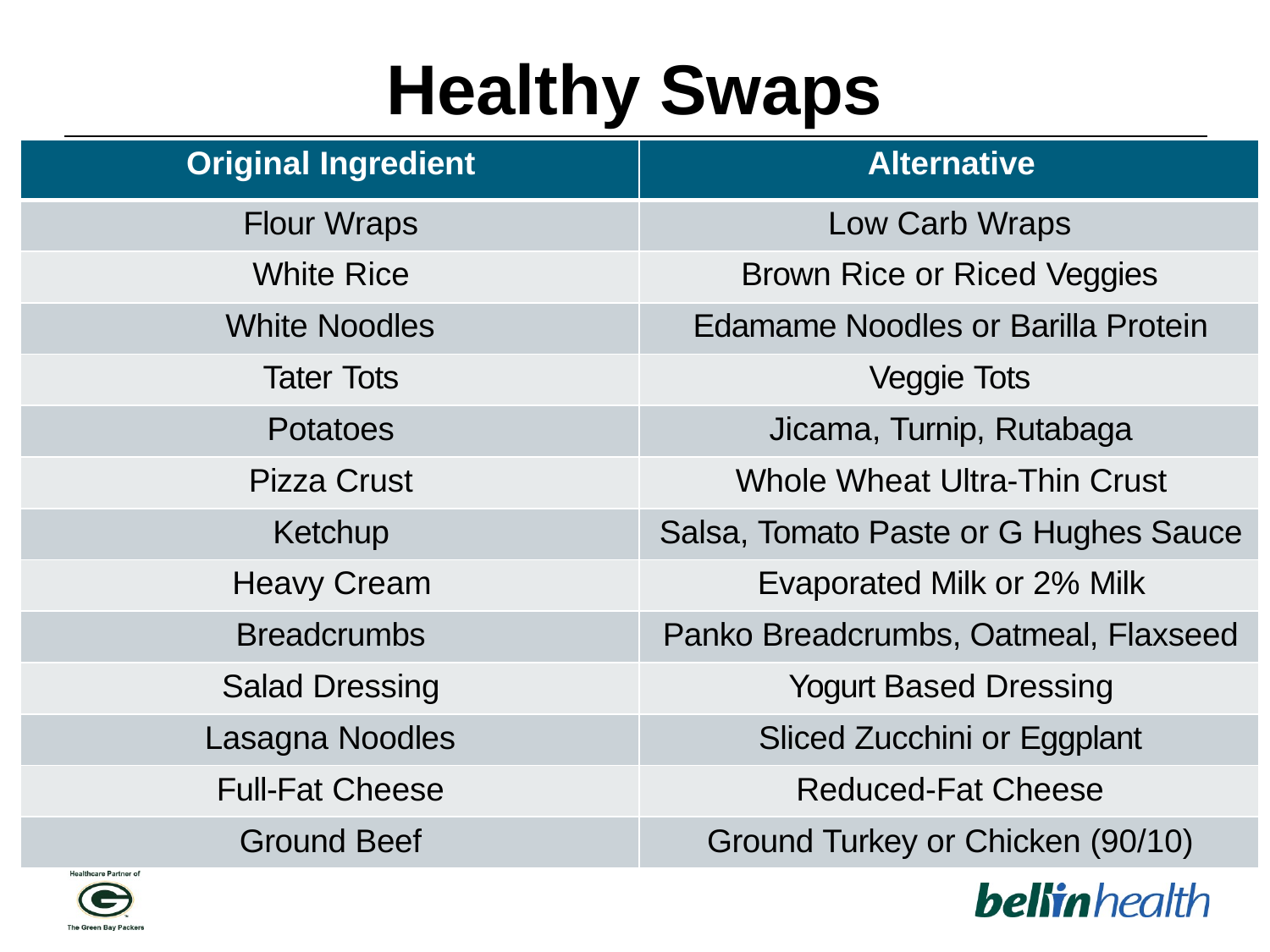

# Healthy Swaps

| Original Ingredient | Alternative |
| --- | --- |
| Flour Wraps | Low Carb Wraps |
| White Rice | Brown Rice or Riced Veggies |
| White Noodles | Edamame Noodles or Barilla Protein |
| Tater Tots | Veggie Tots |
| Potatoes | Jicama, Turnip, Rutabaga |
| Pizza Crust | Whole Wheat Ultra-Thin Crust |
| Ketchup | Salsa, Tomato Paste or G Hughes Sauce |
| Heavy Cream | Evaporated Milk or 2% Milk |
| Breadcrumbs | Panko Breadcrumbs, Oatmeal, Flaxseed |
| Salad Dressing | Yogurt Based Dressing |
| Lasagna Noodles | Sliced Zucchini or Eggplant |
| Full-Fat Cheese | Reduced-Fat Cheese |
| Ground Beef | Ground Turkey or Chicken (90/10) |